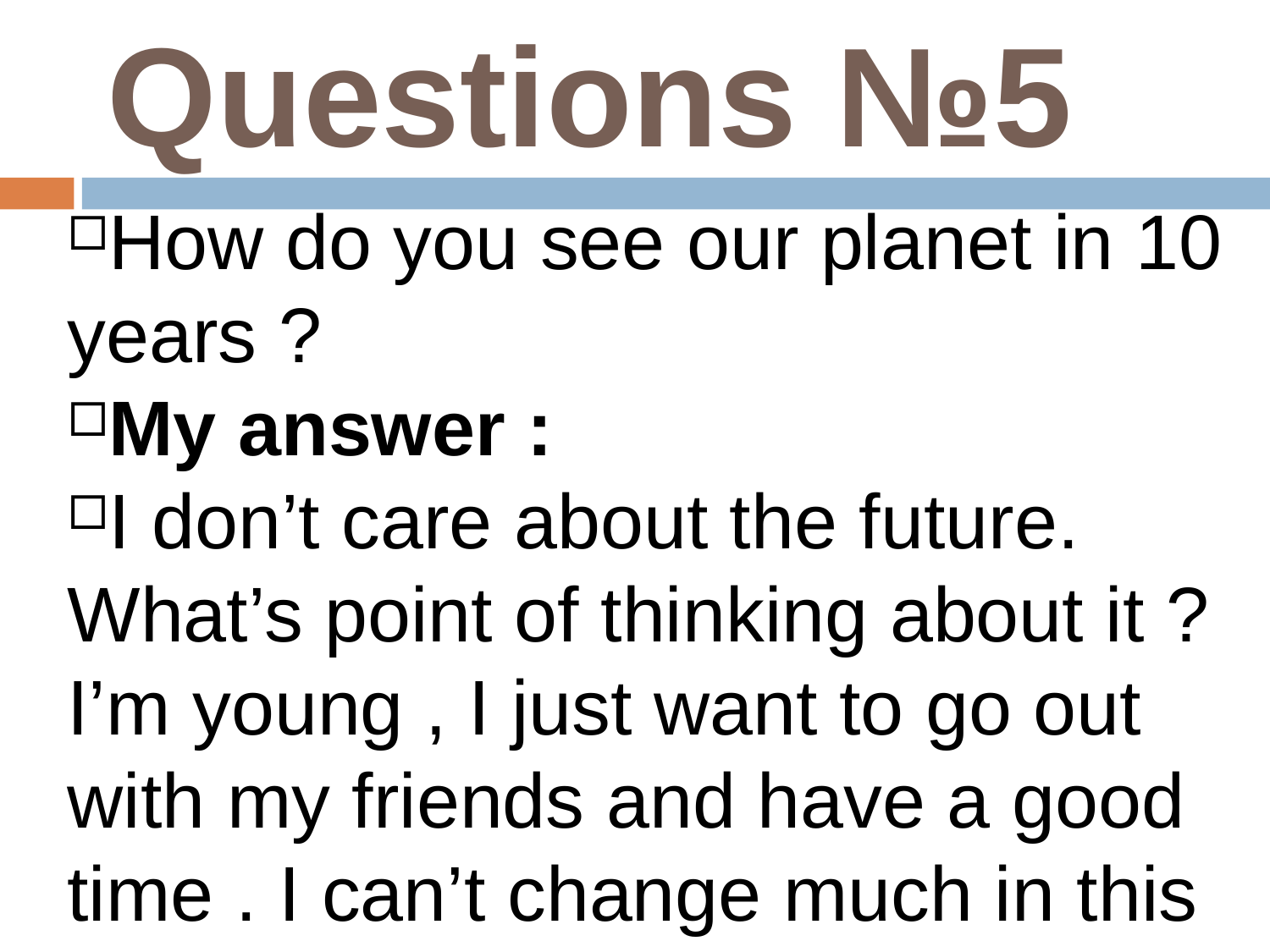

Questions №5

How do you see our planet in 10 years ?
My answer :
I don’t care about the future. What’s point of thinking about it ? I’m young , I just want to go out with my friends and have a good time . I can’t change much in this world until I grow up.